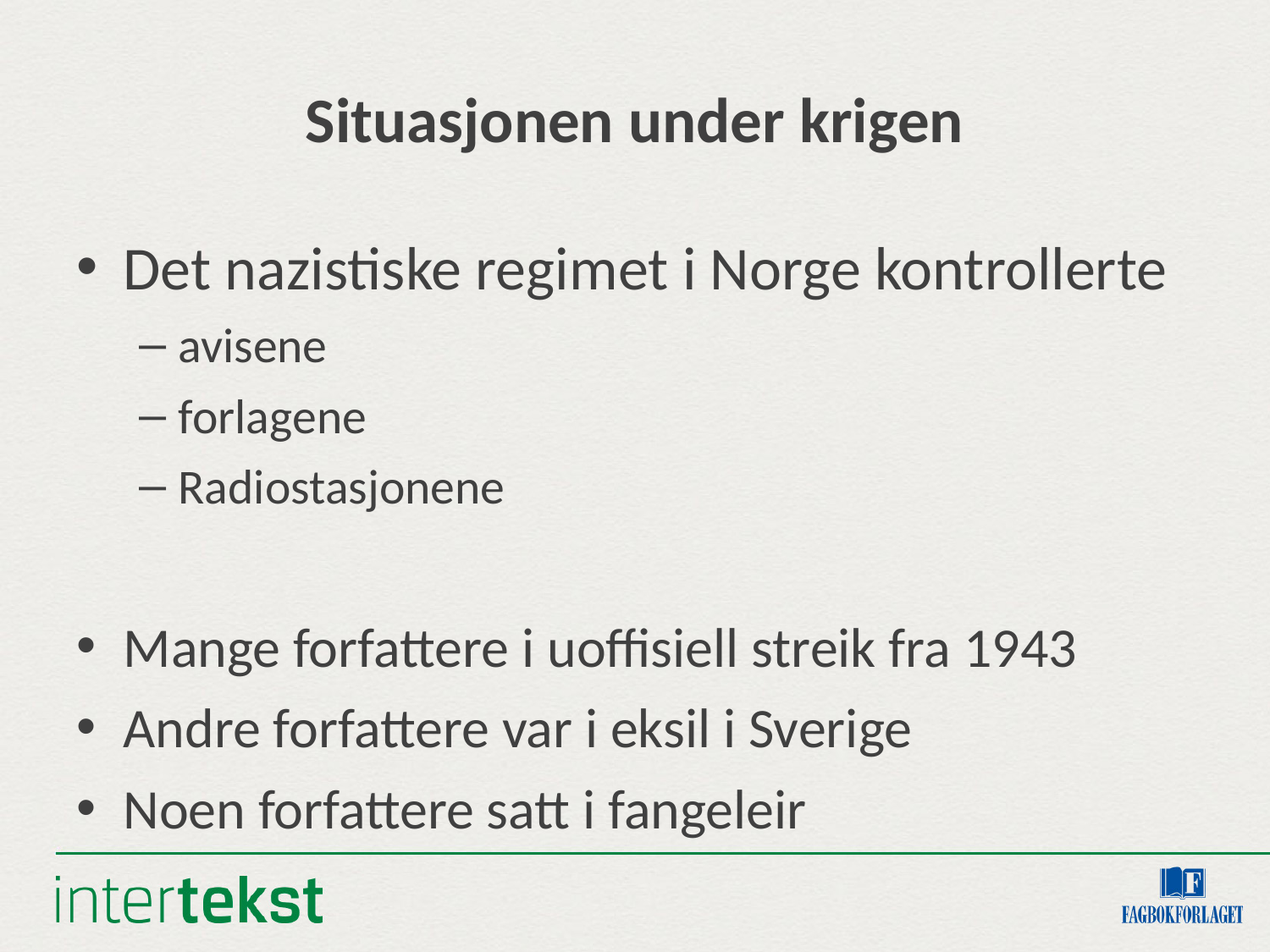

# Situasjonen under krigen
Det nazistiske regimet i Norge kontrollerte
avisene
forlagene
Radiostasjonene

Mange forfattere i uoffisiell streik fra 1943
Andre forfattere var i eksil i Sverige
Noen forfattere satt i fangeleir